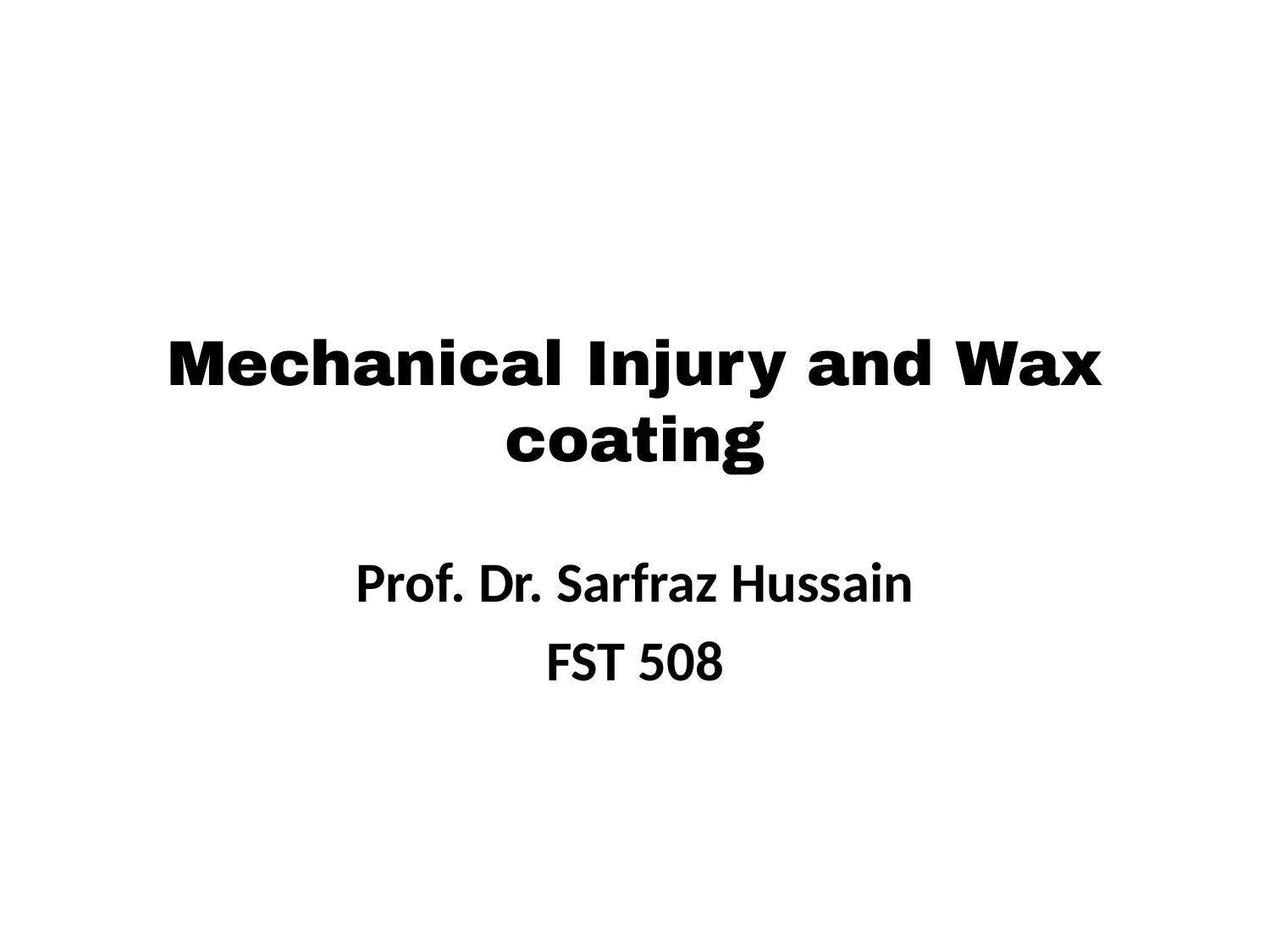

# Mechanical Injury and Wax coating
Prof. Dr. Sarfraz Hussain
FST 508